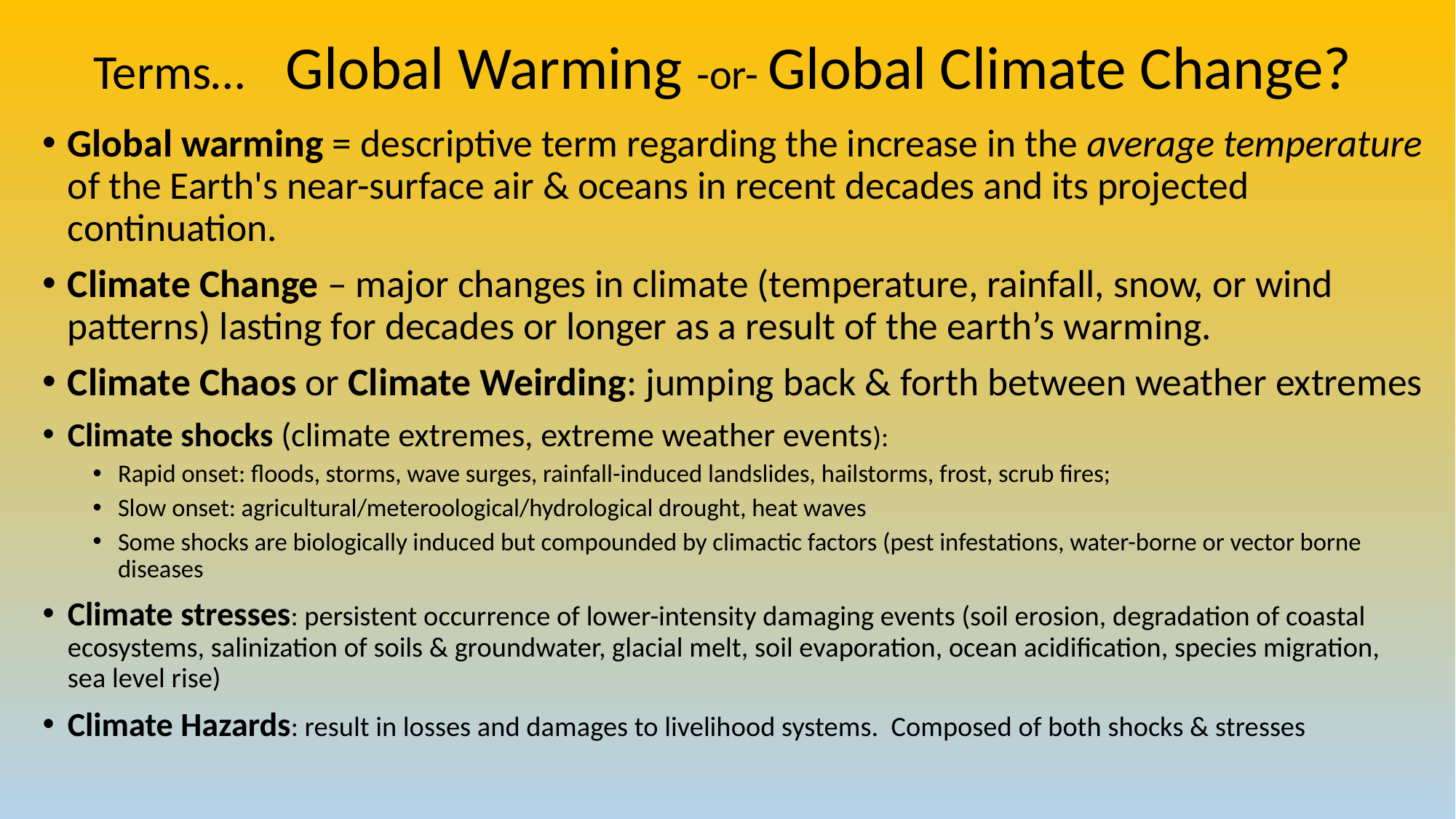

Terms…   Global Warming -or- Global Climate Change?
Global warming = descriptive term regarding the increase in the average temperature of the Earth's near-surface air & oceans in recent decades and its projected continuation.
Climate Change – major changes in climate (temperature, rainfall, snow, or wind patterns) lasting for decades or longer as a result of the earth’s warming.
Climate Chaos or Climate Weirding: jumping back & forth between weather extremes
Climate shocks (climate extremes, extreme weather events):
Rapid onset: floods, storms, wave surges, rainfall-induced landslides, hailstorms, frost, scrub fires;
Slow onset: agricultural/meteroological/hydrological drought, heat waves
Some shocks are biologically induced but compounded by climactic factors (pest infestations, water-borne or vector borne diseases
Climate stresses: persistent occurrence of lower-intensity damaging events (soil erosion, degradation of coastal ecosystems, salinization of soils & groundwater, glacial melt, soil evaporation, ocean acidification, species migration, sea level rise)
Climate Hazards: result in losses and damages to livelihood systems.  Composed of both shocks & stresses